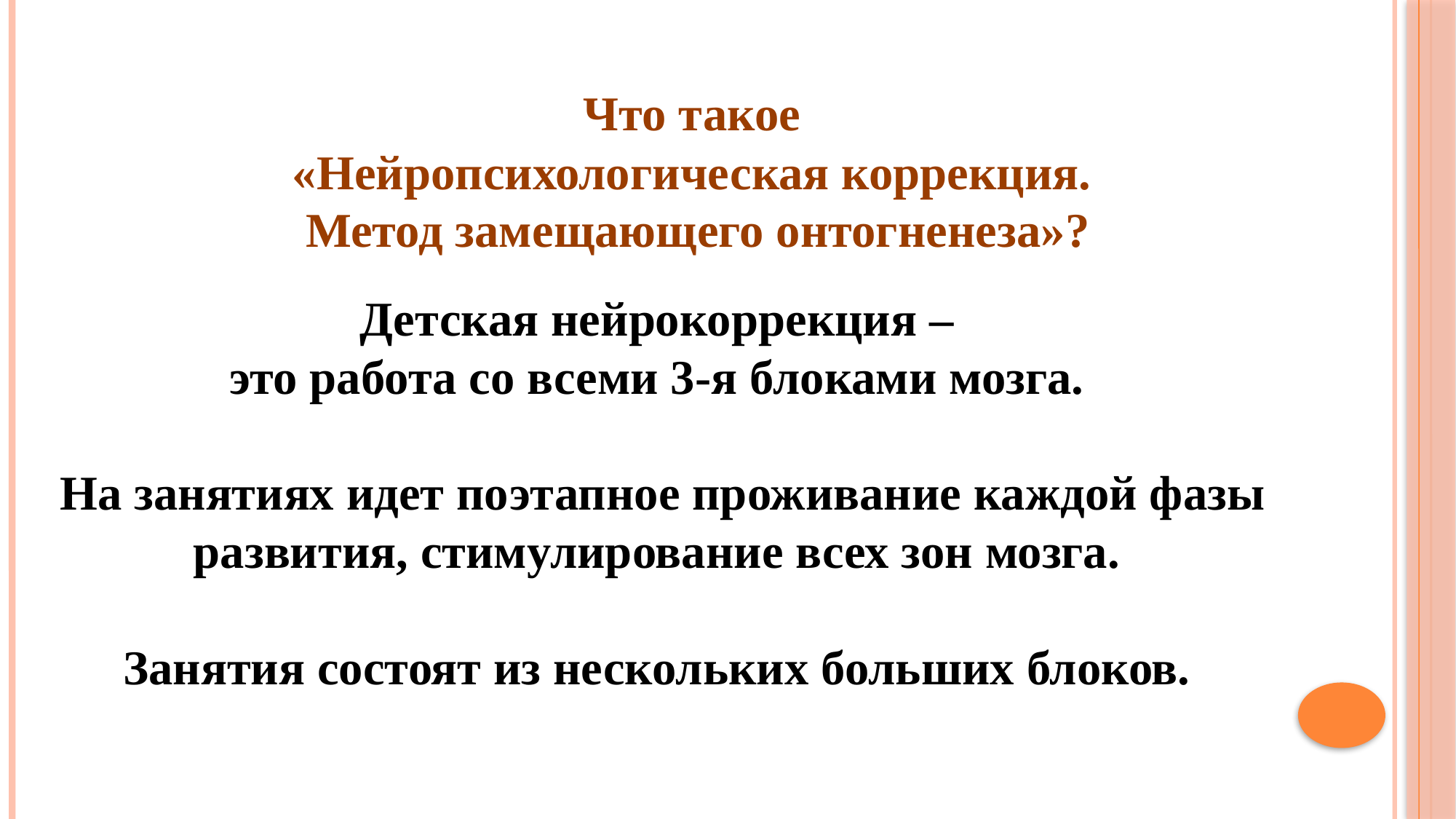

Что такое
«Нейропсихологическая коррекция.
Метод замещающего онтогненеза»?
Детская нейрокоррекция –
это работа со всеми 3-я блоками мозга.

На занятиях идет поэтапное проживание каждой фазы развития, стимулирование всех зон мозга.

Занятия состоят из нескольких больших блоков.